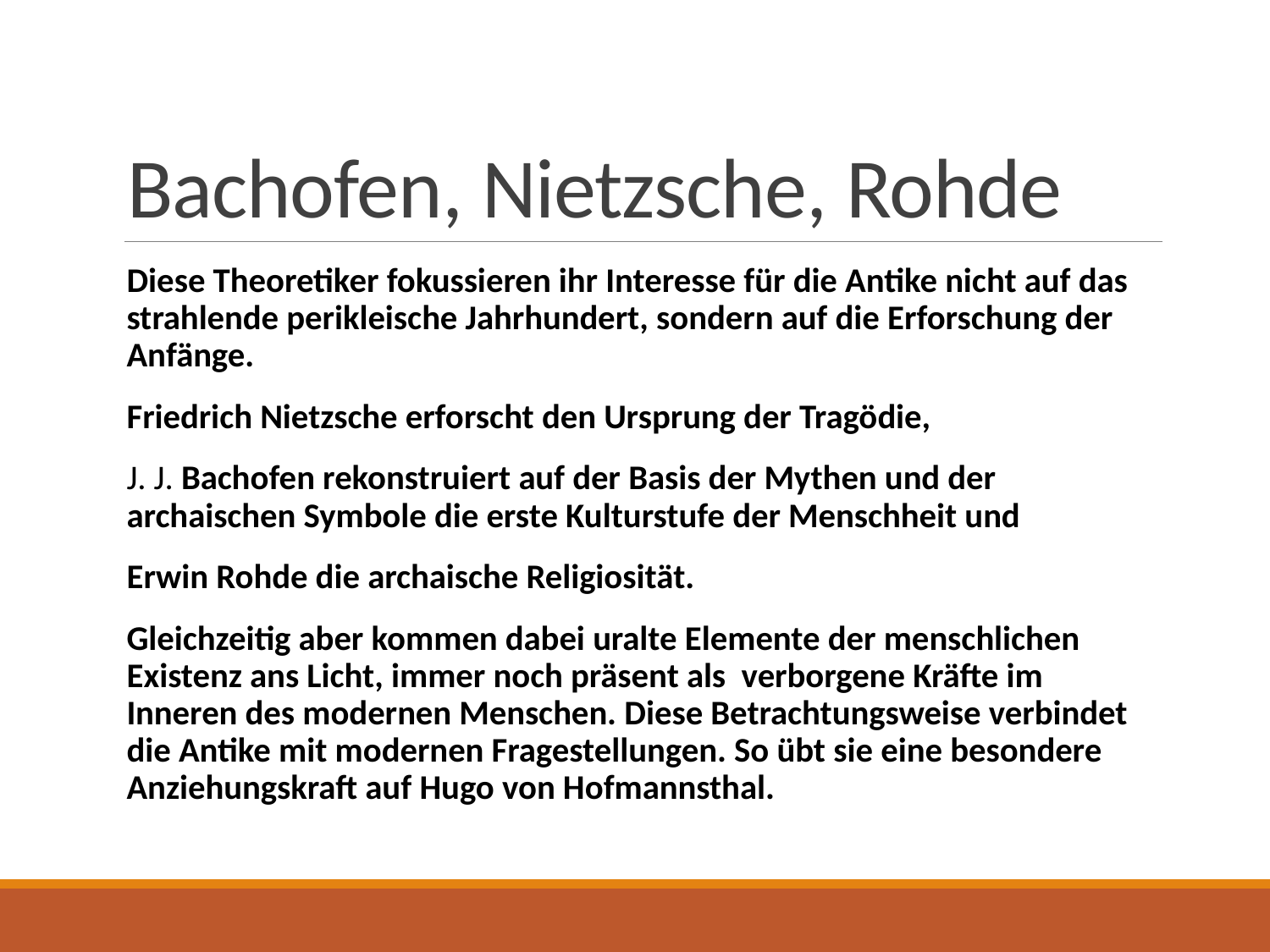

# Bachofen, Nietzsche, Rohde
Diese Theoretiker fokussieren ihr Interesse für die Antike nicht auf das strahlende perikleische Jahrhundert, sondern auf die Erforschung der Anfänge.
Friedrich Nietzsche erforscht den Ursprung der Tragödie,
J. J. Bachofen rekonstruiert auf der Basis der Mythen und der archaischen Symbole die erste Kulturstufe der Menschheit und
Erwin Rohde die archaische Religiosität.
Gleichzeitig aber kommen dabei uralte Elemente der menschlichen Existenz ans Licht, immer noch präsent als  verborgene Kräfte im Inneren des modernen Menschen. Diese Betrachtungsweise verbindet die Antike mit modernen Fragestellungen. So übt sie eine besondere Anziehungskraft auf Hugo von Hofmannsthal.